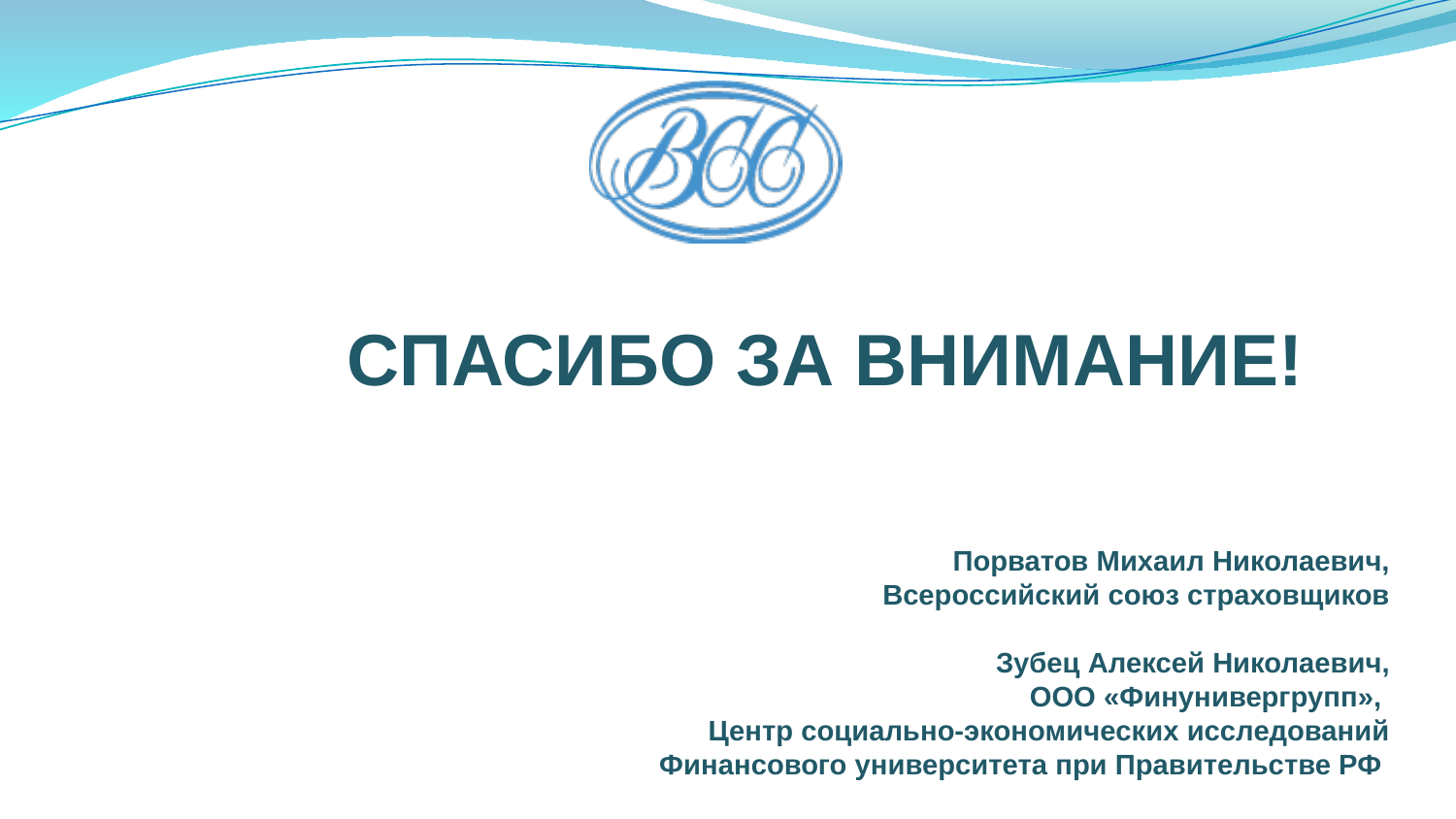

СПАСИБО ЗА ВНИМАНИЕ!
Порватов Михаил Николаевич,
Всероссийский союз страховщиков

Зубец Алексей Николаевич,
ООО «Финунивергрупп»,
Центр социально-экономических исследований
Финансового университета при Правительстве РФ